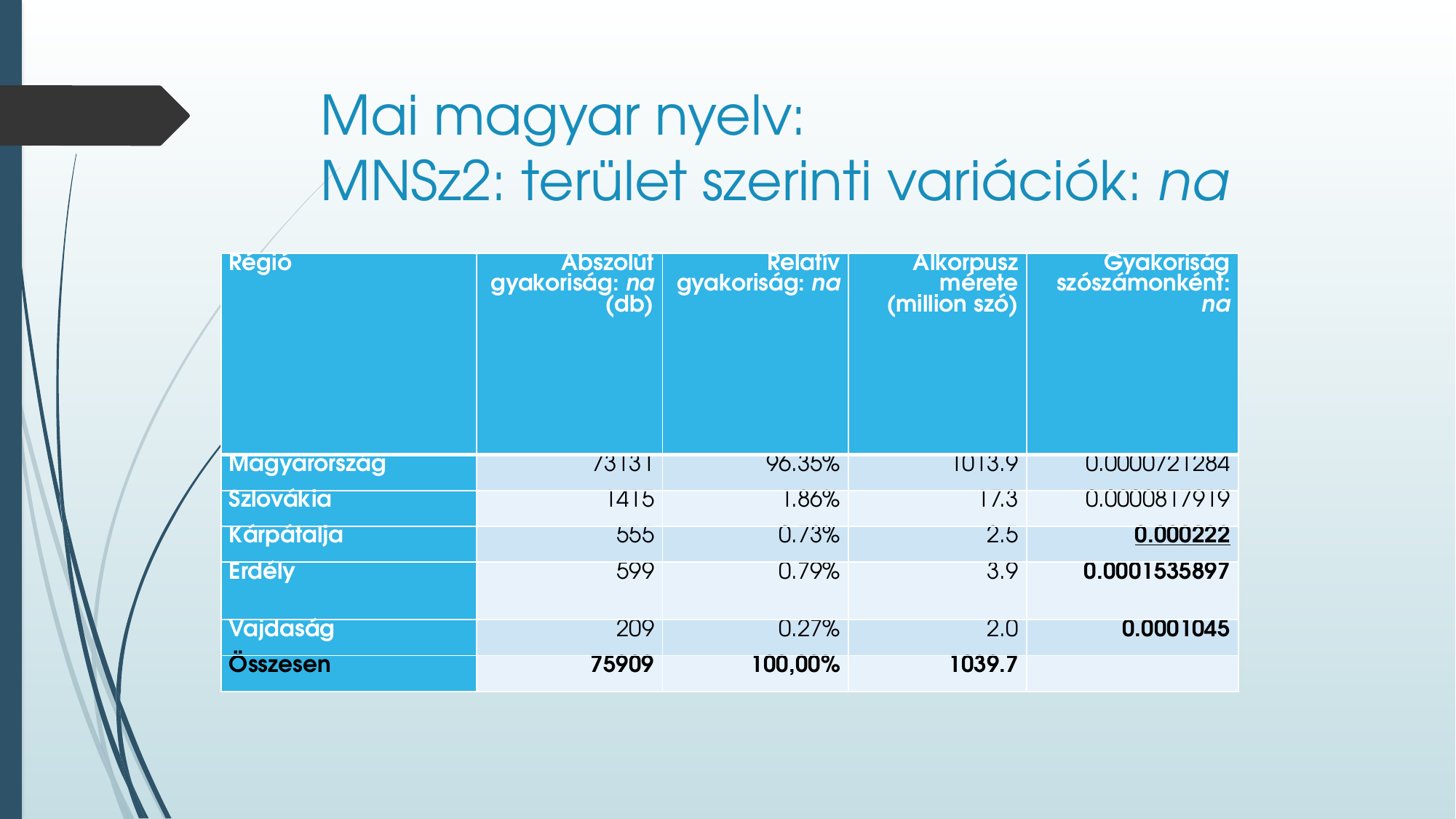

# Mai magyar nyelv: MNSz2: terület szerinti variációk: na
| Régió | Abszolút gyakoriság: na (db) | Relatív gyakoriság: na | Alkorpusz mérete (million szó) | Gyakoriság szószámonként: na |
| --- | --- | --- | --- | --- |
| Magyarország | 73131 | 96.35% | 1013.9 | 0.0000721284 |
| Szlovákia | 1415 | 1.86% | 17.3 | 0.0000817919 |
| Kárpátalja | 555 | 0.73% | 2.5 | 0.000222 |
| Erdély | 599 | 0.79% | 3.9 | 0.0001535897 |
| Vajdaság | 209 | 0.27% | 2.0 | 0.0001045 |
| Összesen | 75909 | 100,00% | 1039.7 |  |